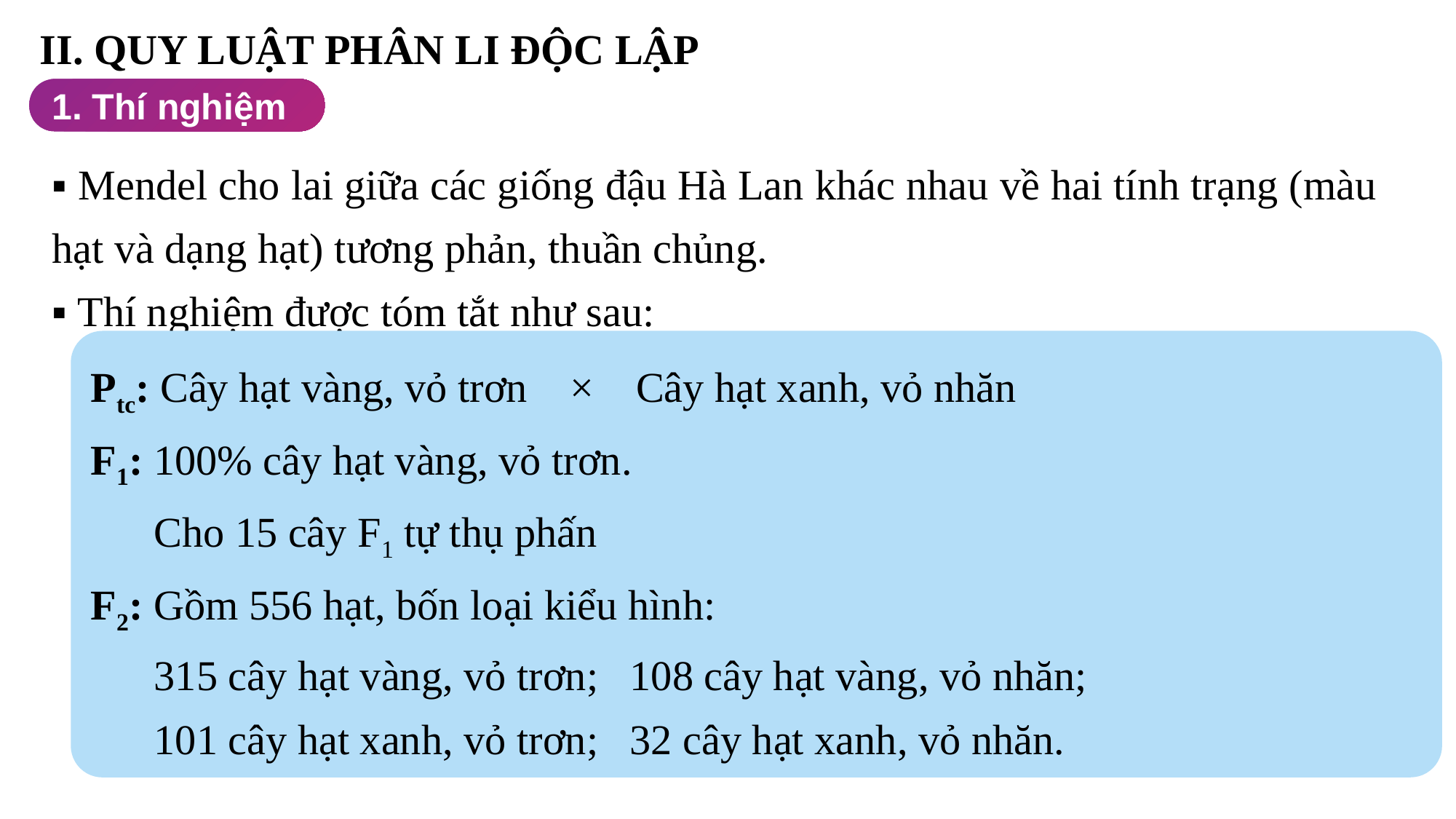

II. QUY LUẬT PHÂN LI ĐỘC LẬP
1. Thí nghiệm

▪ Mendel cho lai giữa các giống đậu Hà Lan khác nhau về hai tính trạng (màu hạt và dạng hạt) tương phản, thuần chủng.
▪ Thí nghiệm được tóm tắt như sau:

Ptc: Cây hạt vàng, vỏ trơn    ×    Cây hạt xanh, vỏ nhăn
F1: 100% cây hạt vàng, vỏ trơn.
      Cho 15 cây F1 tự thụ phấn
F2: Gồm 556 hạt, bốn loại kiểu hình:
      315 cây hạt vàng, vỏ trơn;   108 cây hạt vàng, vỏ nhăn;
      101 cây hạt xanh, vỏ trơn;   32 cây hạt xanh, vỏ nhăn.